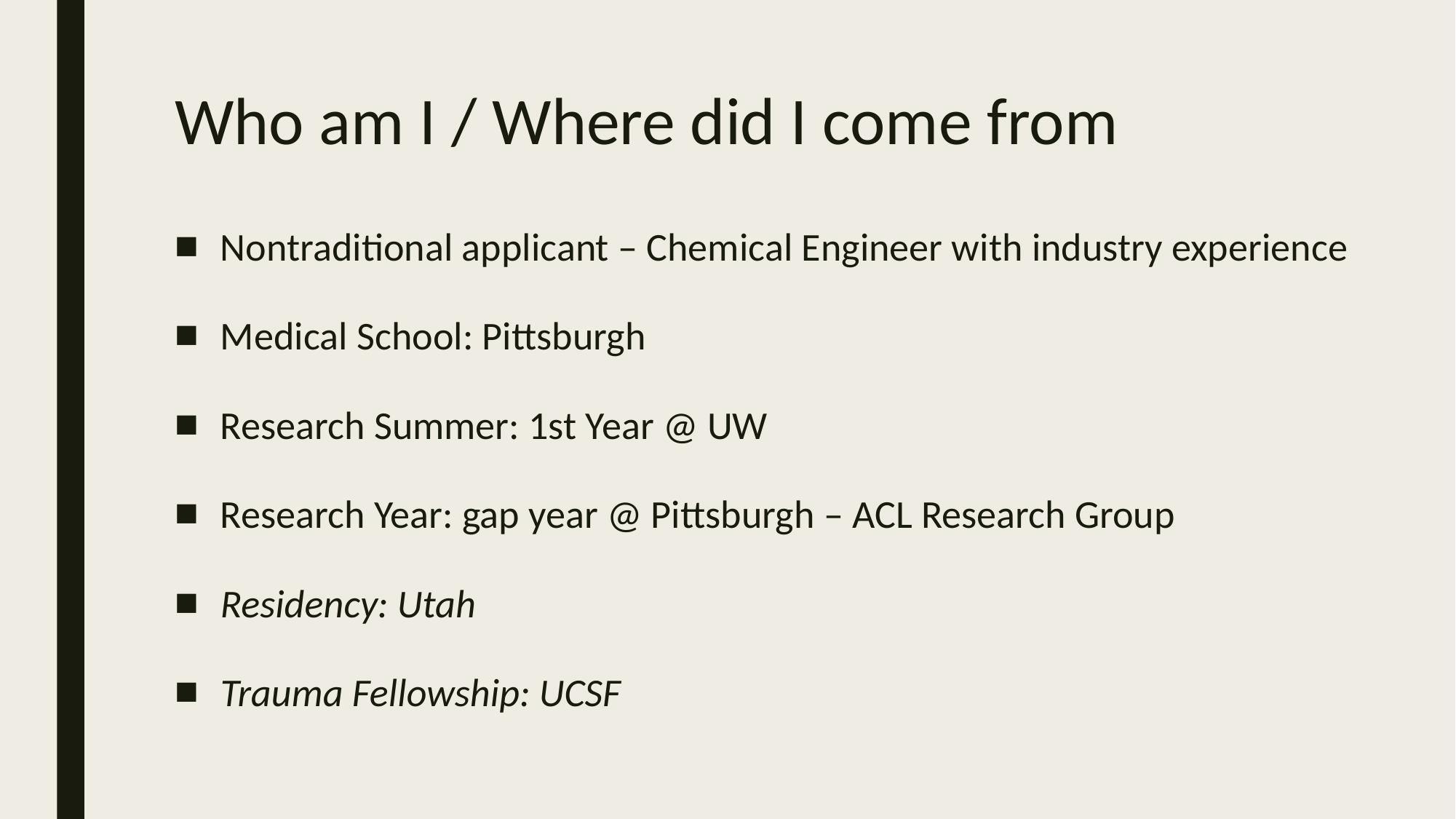

# Who am I / Where did I come from
Nontraditional applicant – Chemical Engineer with industry experience
Medical School: Pittsburgh
Research Summer: 1st Year @ UW
Research Year: gap year @ Pittsburgh – ACL Research Group
Residency: Utah
Trauma Fellowship: UCSF